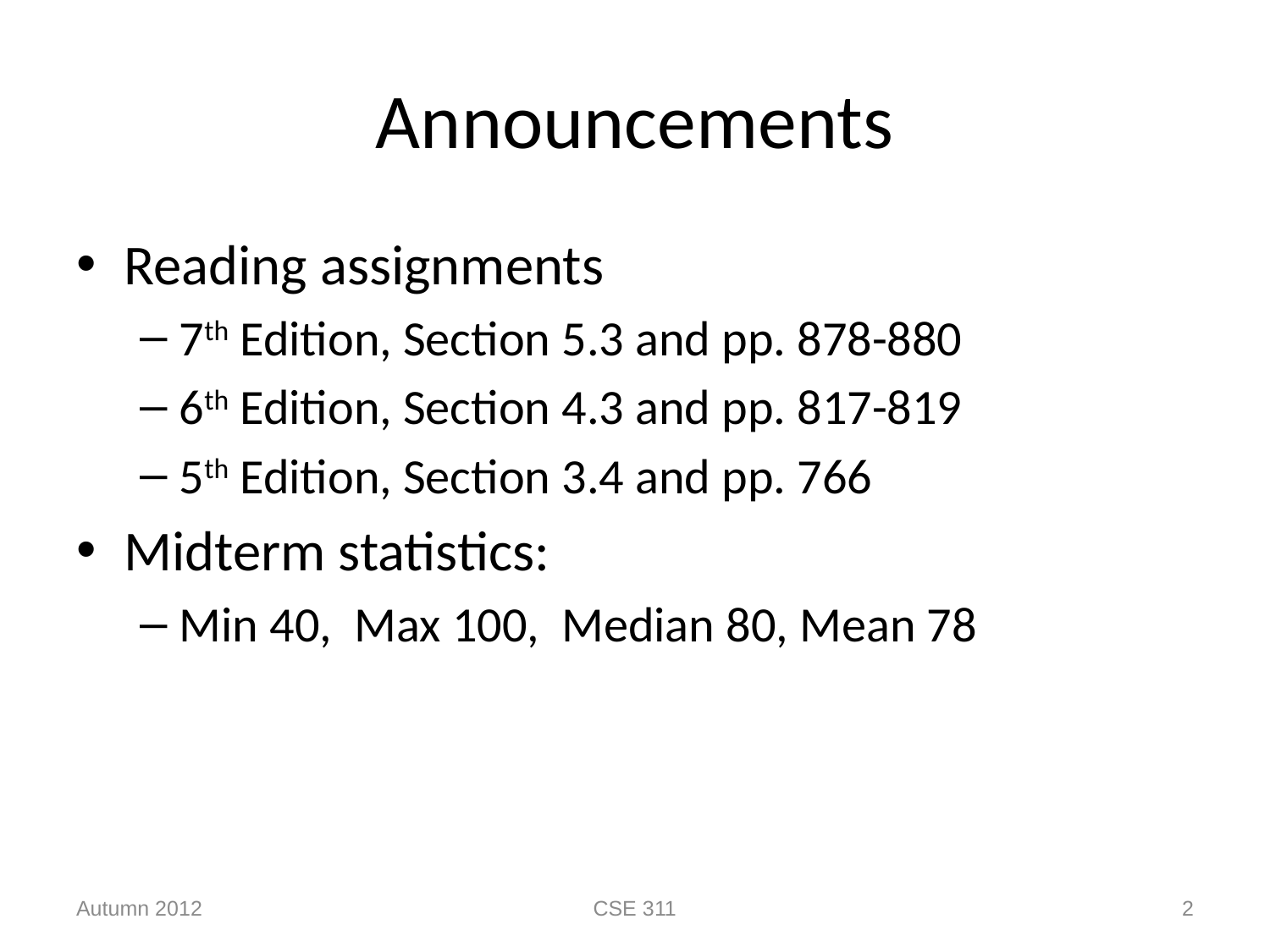

# Announcements
Reading assignments
7th Edition, Section 5.3 and pp. 878-880
6th Edition, Section 4.3 and pp. 817-819
5th Edition, Section 3.4 and pp. 766
Midterm statistics:
Min 40,  Max 100,  Median 80, Mean 78
Autumn 2012
CSE 311
2